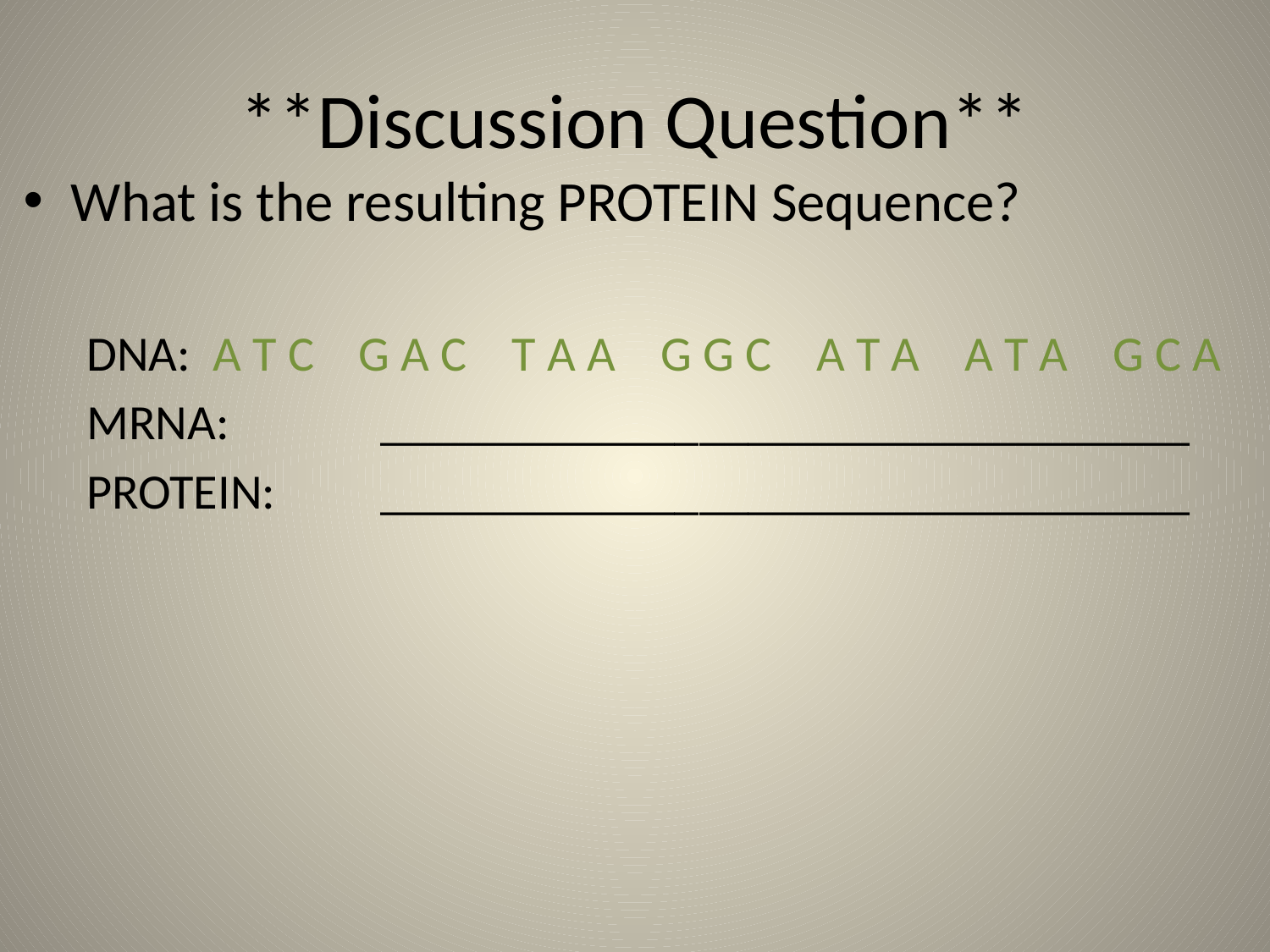

# **Discussion Question**
What is the resulting PROTEIN Sequence?

DNA:  A T C    G A C    T A A    G G C    A T A    A T A    G C A
MRNA:		_________________________________
PROTEIN: 	_________________________________